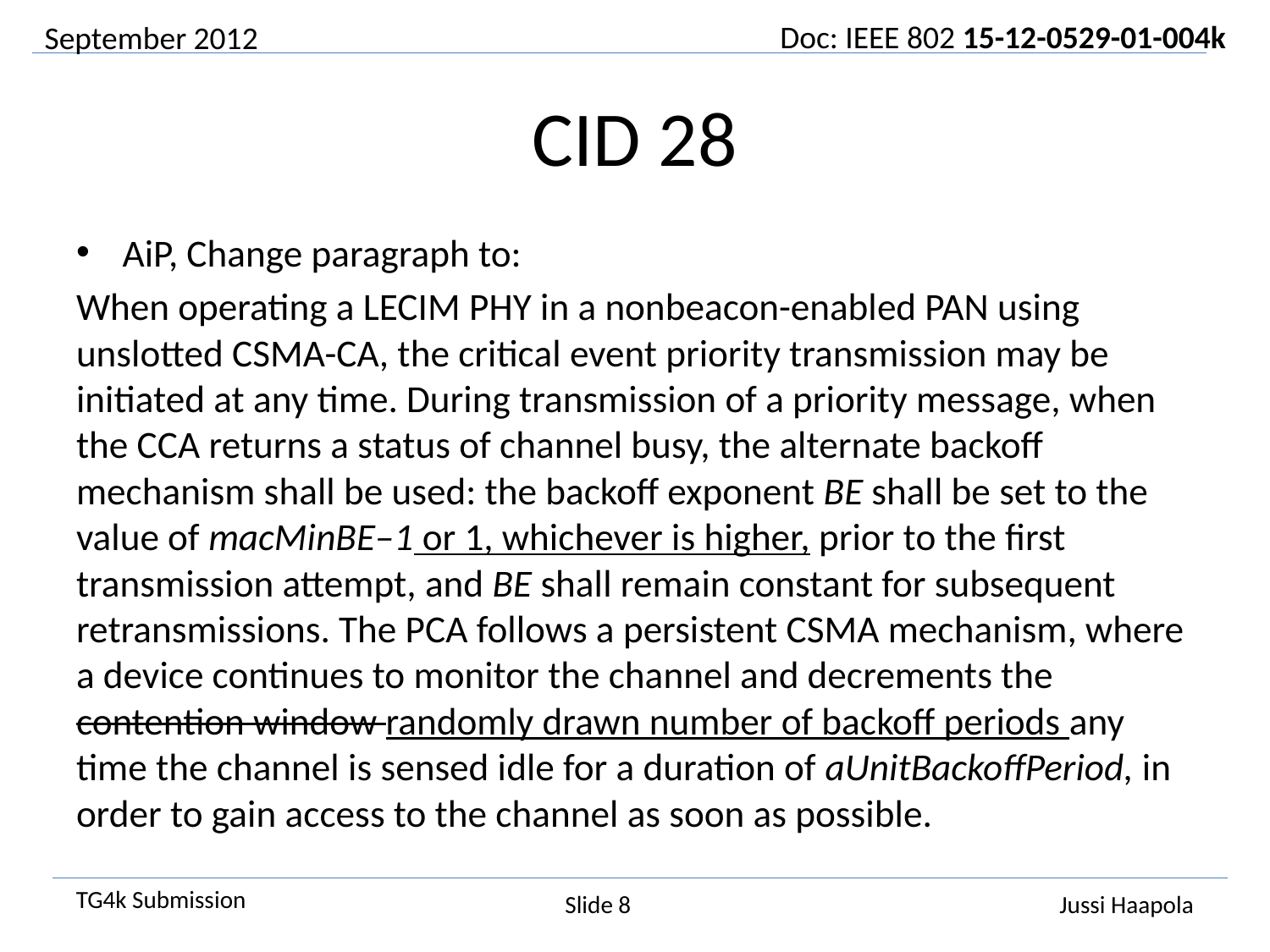

September 2012
# CID 28
AiP, Change paragraph to:
When operating a LECIM PHY in a nonbeacon-enabled PAN using unslotted CSMA-CA, the critical event priority transmission may be initiated at any time. During transmission of a priority message, when the CCA returns a status of channel busy, the alternate backoff mechanism shall be used: the backoff exponent BE shall be set to the value of macMinBE–1 or 1, whichever is higher, prior to the first transmission attempt, and BE shall remain constant for subsequent retransmissions. The PCA follows a persistent CSMA mechanism, where a device continues to monitor the channel and decrements the contention window randomly drawn number of backoff periods any time the channel is sensed idle for a duration of aUnitBackoffPeriod, in order to gain access to the channel as soon as possible.

Slide 8
Jussi Haapola